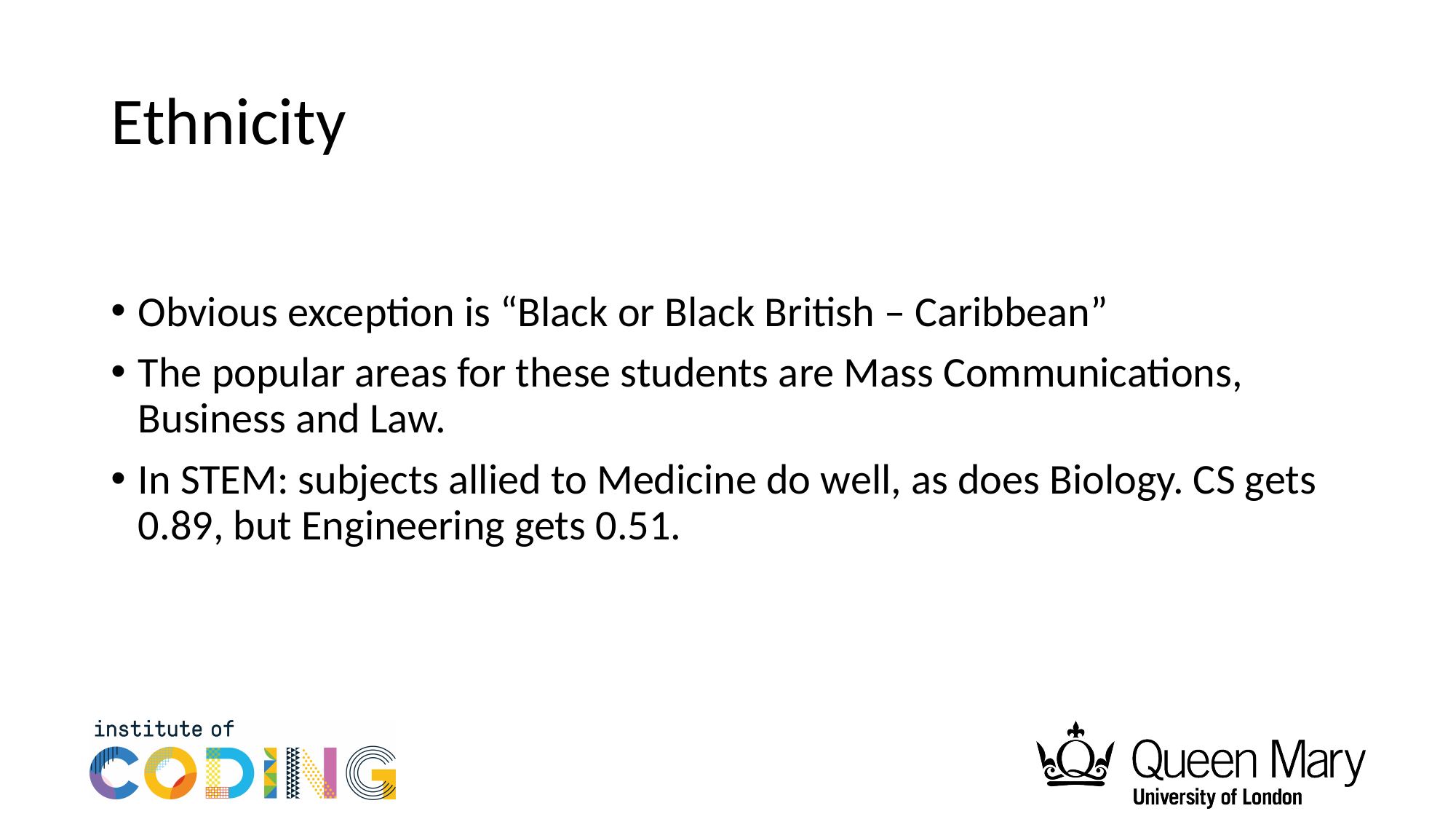

# Ethnicity

Obvious exception is “Black or Black British – Caribbean”
The popular areas for these students are Mass Communications, Business and Law.
In STEM: subjects allied to Medicine do well, as does Biology. CS gets 0.89, but Engineering gets 0.51.